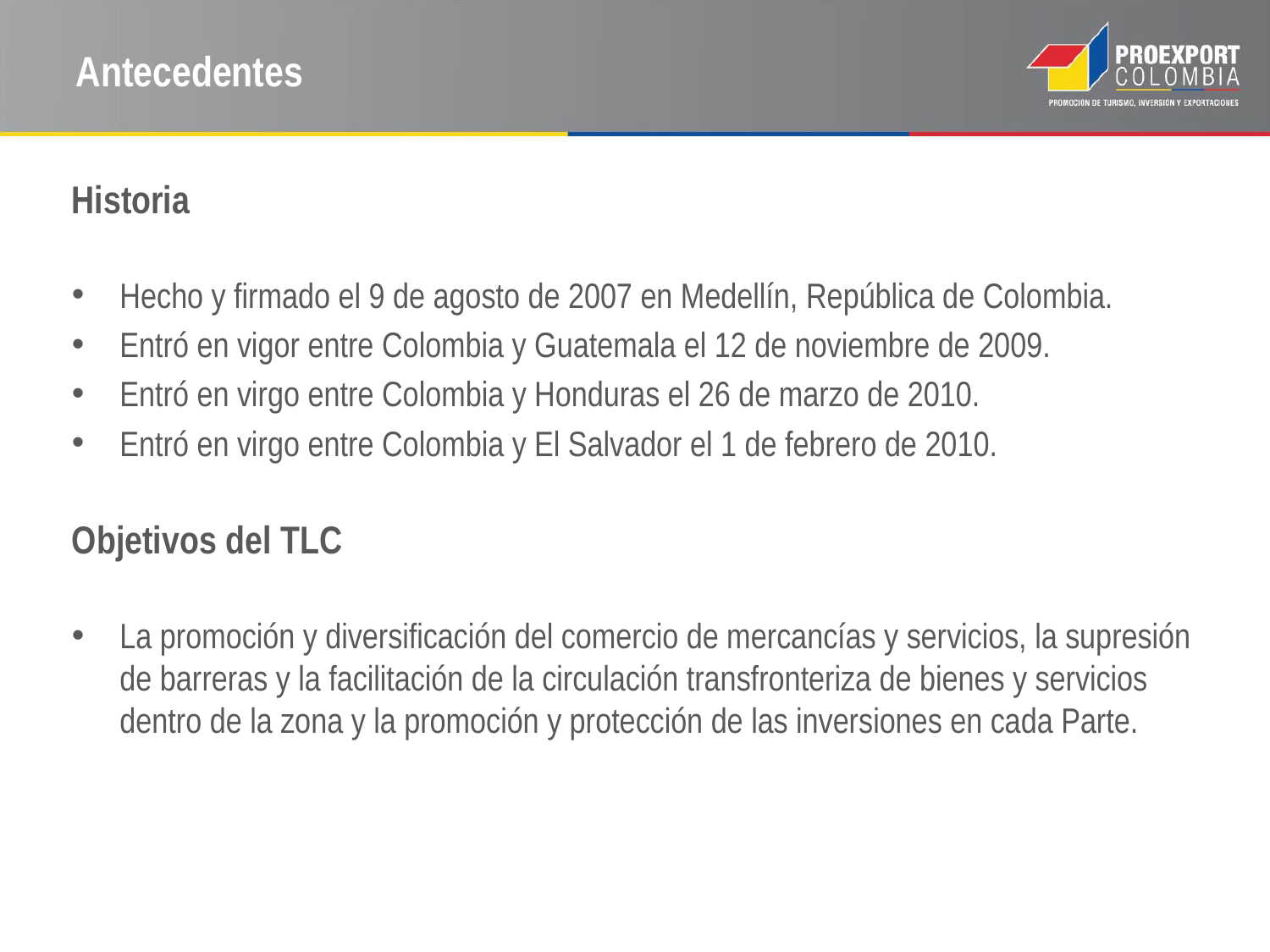

# Antecedentes
Historia

Hecho y firmado el 9 de agosto de 2007 en Medellín, República de Colombia.
Entró en vigor entre Colombia y Guatemala el 12 de noviembre de 2009.
Entró en virgo entre Colombia y Honduras el 26 de marzo de 2010.
Entró en virgo entre Colombia y El Salvador el 1 de febrero de 2010.

Objetivos del TLC

La promoción y diversificación del comercio de mercancías y servicios, la supresión de barreras y la facilitación de la circulación transfronteriza de bienes y servicios dentro de la zona y la promoción y protección de las inversiones en cada Parte.